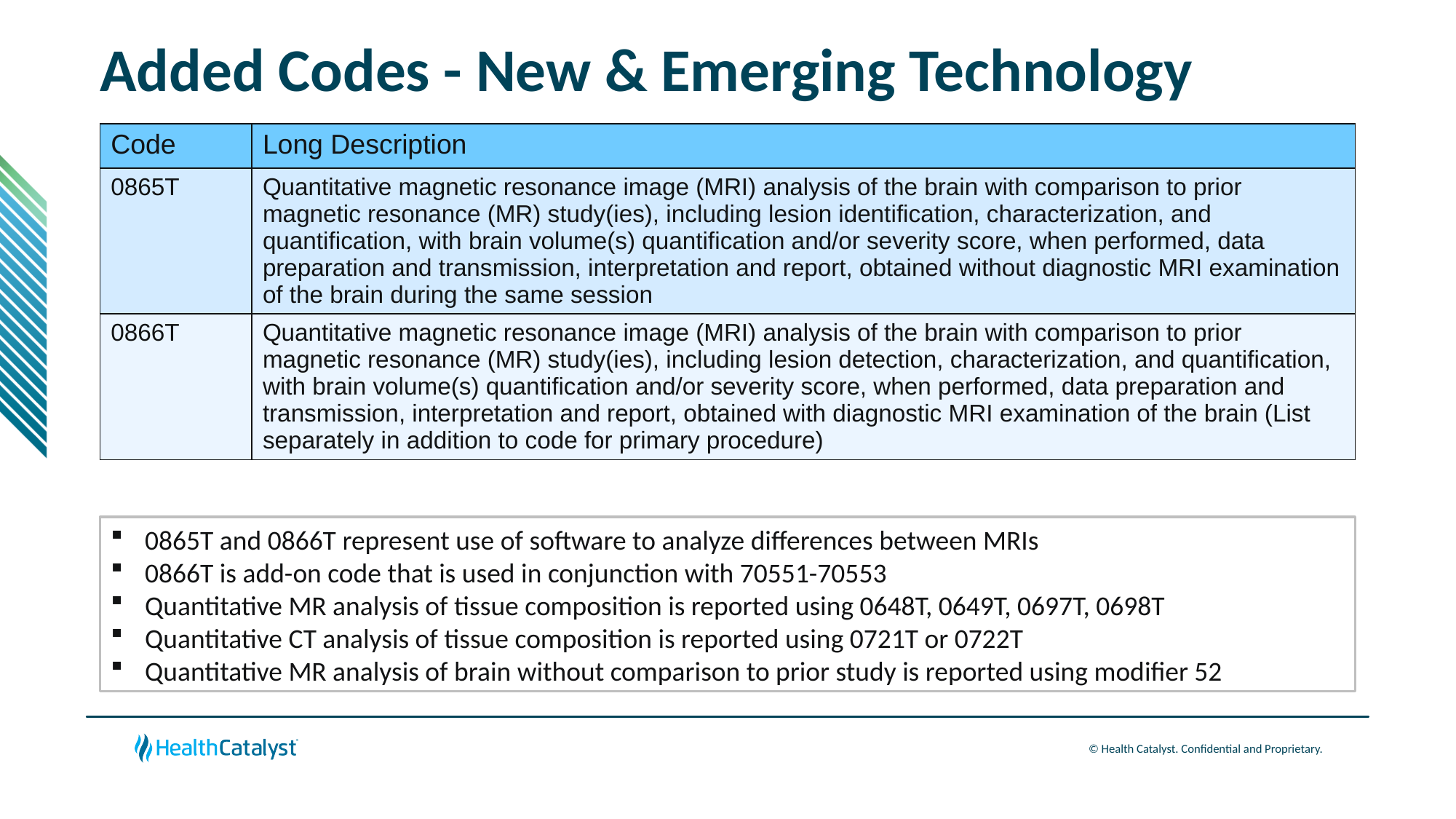

# Added Codes - New & Emerging Technology
| Code | Long Description |
| --- | --- |
| 0865T | Quantitative magnetic resonance image (MRI) analysis of the brain with comparison to prior magnetic resonance (MR) study(ies), including lesion identification, characterization, and quantification, with brain volume(s) quantification and/or severity score, when performed, data preparation and transmission, interpretation and report, obtained without diagnostic MRI examination of the brain during the same session |
| 0866T | Quantitative magnetic resonance image (MRI) analysis of the brain with comparison to prior magnetic resonance (MR) study(ies), including lesion detection, characterization, and quantification, with brain volume(s) quantification and/or severity score, when performed, data preparation and transmission, interpretation and report, obtained with diagnostic MRI examination of the brain (List separately in addition to code for primary procedure) |
0865T and 0866T represent use of software to analyze differences between MRIs
0866T is add-on code that is used in conjunction with 70551-70553
Quantitative MR analysis of tissue composition is reported using 0648T, 0649T, 0697T, 0698T
Quantitative CT analysis of tissue composition is reported using 0721T or 0722T
Quantitative MR analysis of brain without comparison to prior study is reported using modifier 52